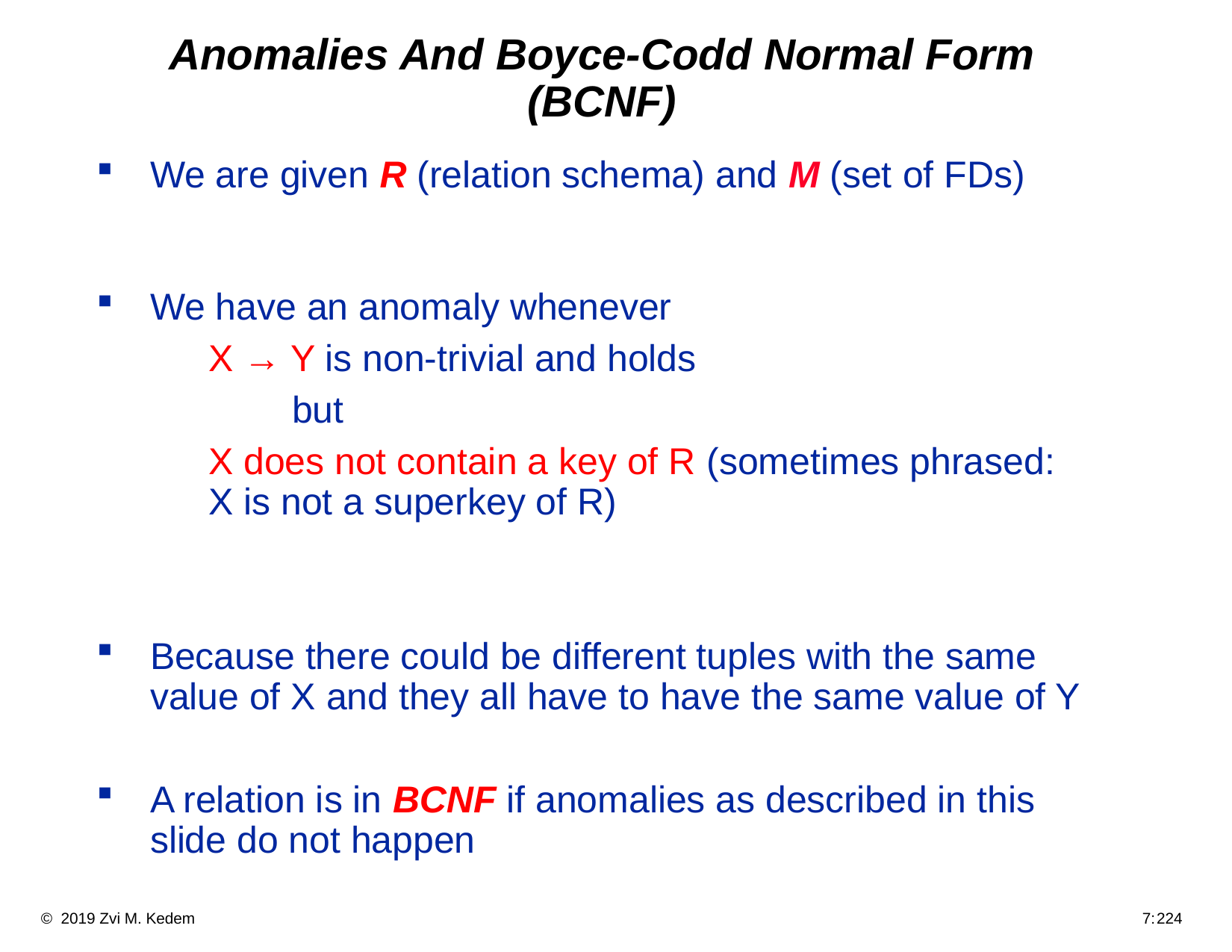

# Anomalies And Boyce-Codd Normal Form (BCNF)
We are given R (relation schema) and M (set of FDs)
We have an anomaly whenever
	X → Y is non-trivial and holds
	        but
	X does not contain a key of R (sometimes phrased:
	X is not a superkey of R)

Because there could be different tuples with the same value of X and they all have to have the same value of Y

A relation is in BCNF if anomalies as described in this slide do not happen